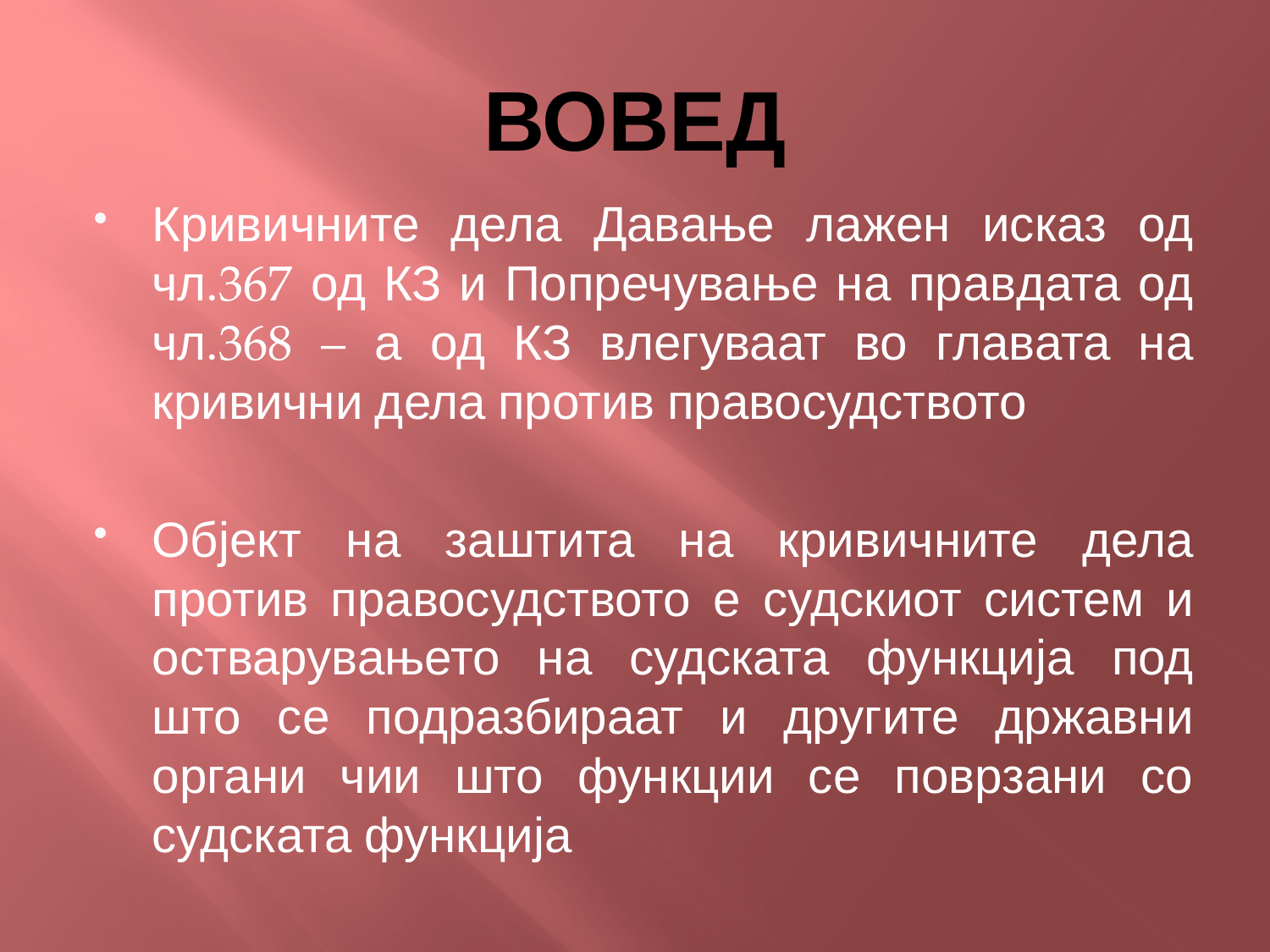

# ВОВЕД
Кривичните дела Давање лажен исказ од чл.367 од КЗ и Попречување на правдата од чл.368 – а од КЗ влегуваат во главата на кривични дела против правосудството

Објект на заштита на кривичните дела против правосудството е судскиот систем и остварувањето на судската функција под што се подразбираат и другите државни органи чии што функции се поврзани со судската функција